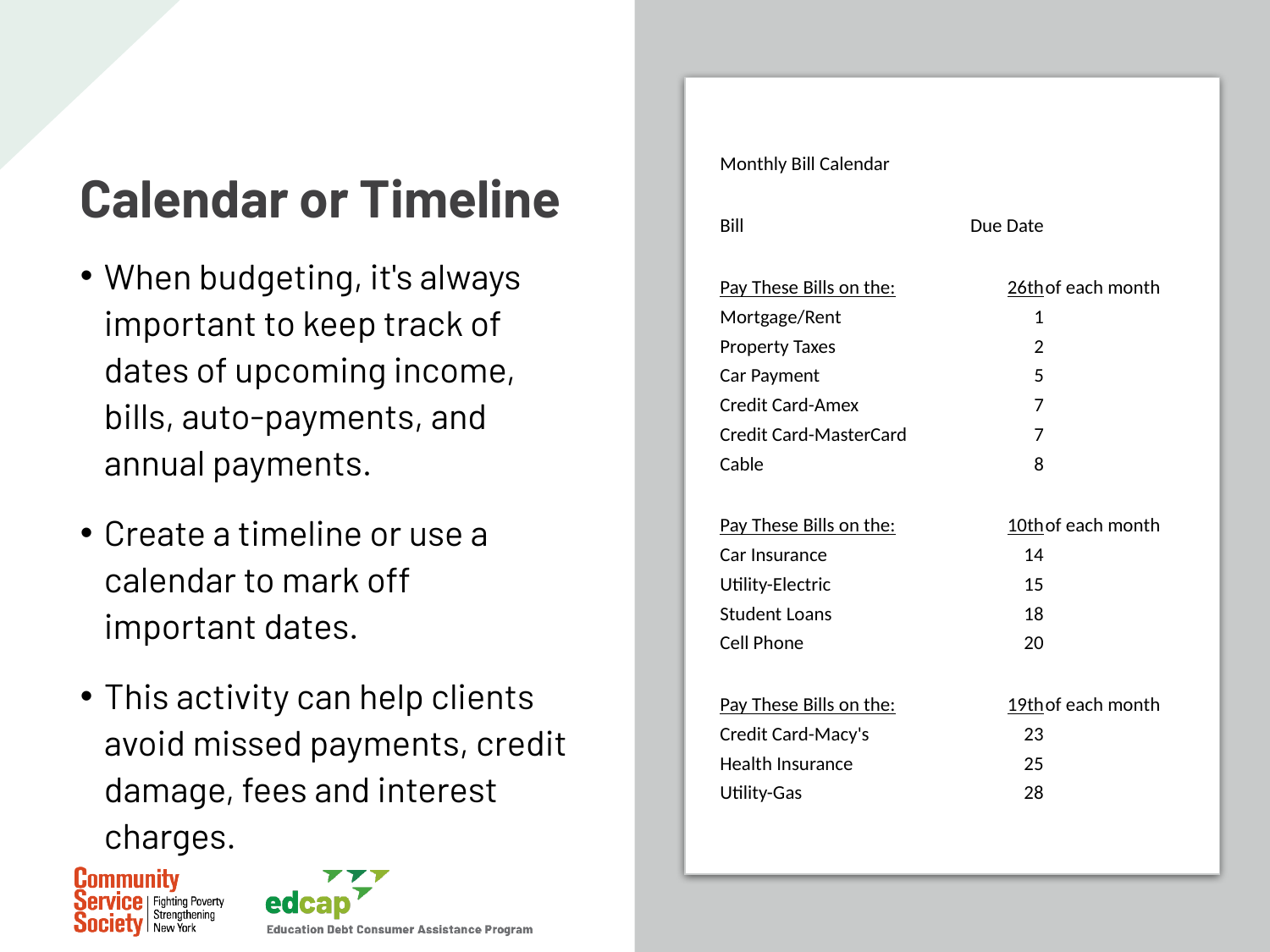

# Calendar or Timeline
| Monthly Bill Calendar |  |  |
| --- | --- | --- |
|  |  |  |
| Bill | Due Date |  |
|  |  |  |
| Pay These Bills on the: | 26th | of each month |
| Mortgage/Rent | 1 |  |
| Property Taxes | 2 |  |
| Car Payment | 5 |  |
| Credit Card-Amex | 7 |  |
| Credit Card-MasterCard | 7 |  |
| Cable | 8 |  |
|  |  |  |
| Pay These Bills on the: | 10th | of each month |
| Car Insurance | 14 |  |
| Utility-Electric | 15 |  |
| Student Loans | 18 |  |
| Cell Phone | 20 |  |
|  |  |  |
| Pay These Bills on the: | 19th | of each month |
| Credit Card-Macy's | 23 |  |
| Health Insurance | 25 |  |
| Utility-Gas | 28 |  |
When budgeting, it's always important to keep track of dates of upcoming income, bills, auto-payments, and annual payments.
Create a timeline or use a calendar to mark off important dates.
This activity can help clients avoid missed payments, credit damage, fees and interest charges.